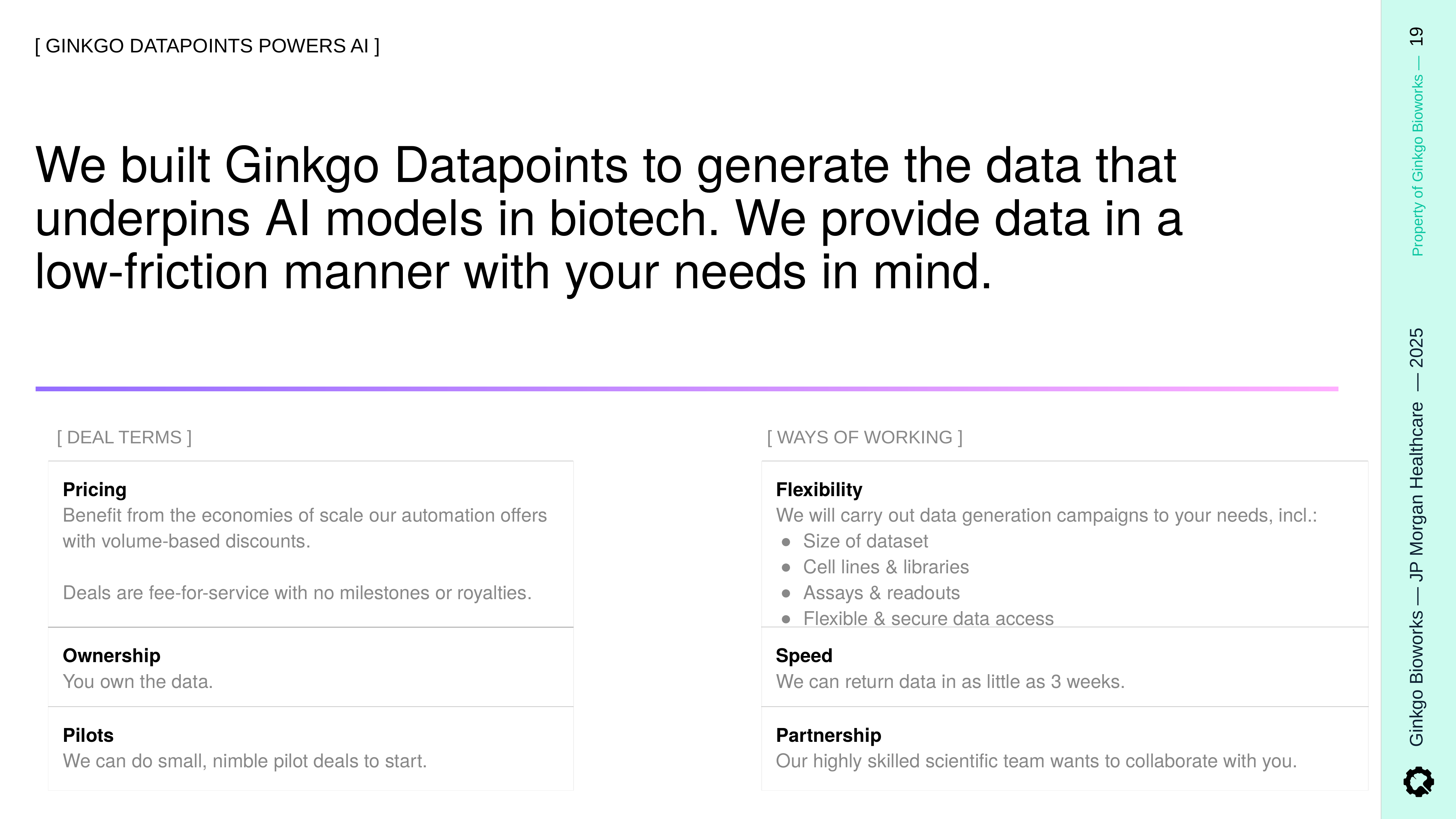

[ GINKGO DATAPOINTS POWERS AI ]
We built Ginkgo Datapoints to generate the data that underpins AI models in biotech. We provide data in a low-friction manner with your needs in mind.
[ DEAL TERMS ]
[ WAYS OF WORKING ]
| Pricing Benefit from the economies of scale our automation offers with volume-based discounts. Deals are fee-for-service with no milestones or royalties. |
| --- |
| Ownership You own the data. |
| Pilots We can do small, nimble pilot deals to start. |
| Flexibility We will carry out data generation campaigns to your needs, incl.: Size of dataset Cell lines & libraries Assays & readouts Flexible & secure data access |
| --- |
| Speed We can return data in as little as 3 weeks. |
| Partnership Our highly skilled scientific team wants to collaborate with you. |